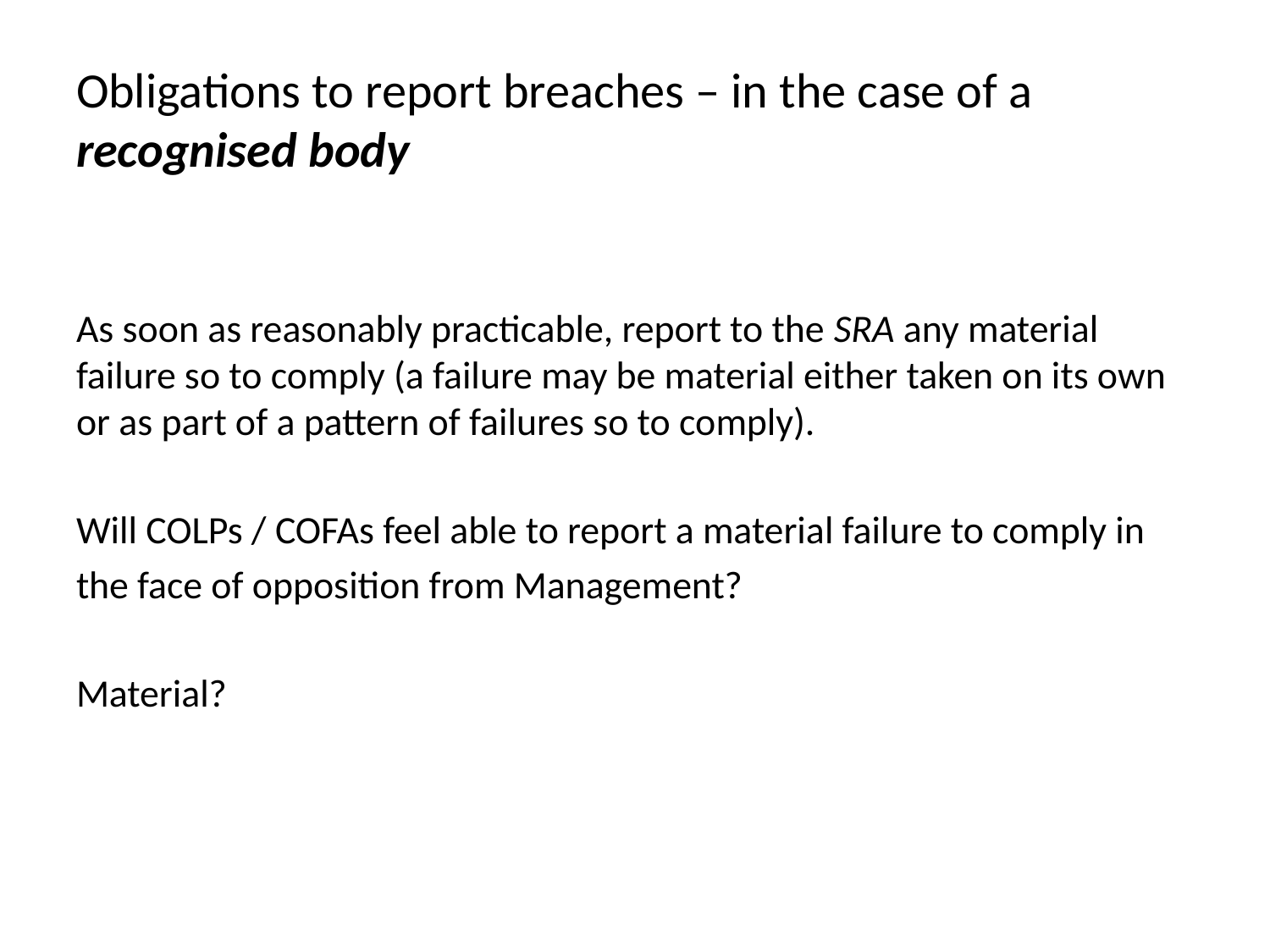

# Obligations to report breaches – in the case of a recognised body

As soon as reasonably practicable, report to the SRA any material  failure so to comply (a failure may be material either taken on its own or as part of a pattern of failures so to comply).

Will COLPs / COFAs feel able to report a material failure to comply in
the face of opposition from Management?

Material?